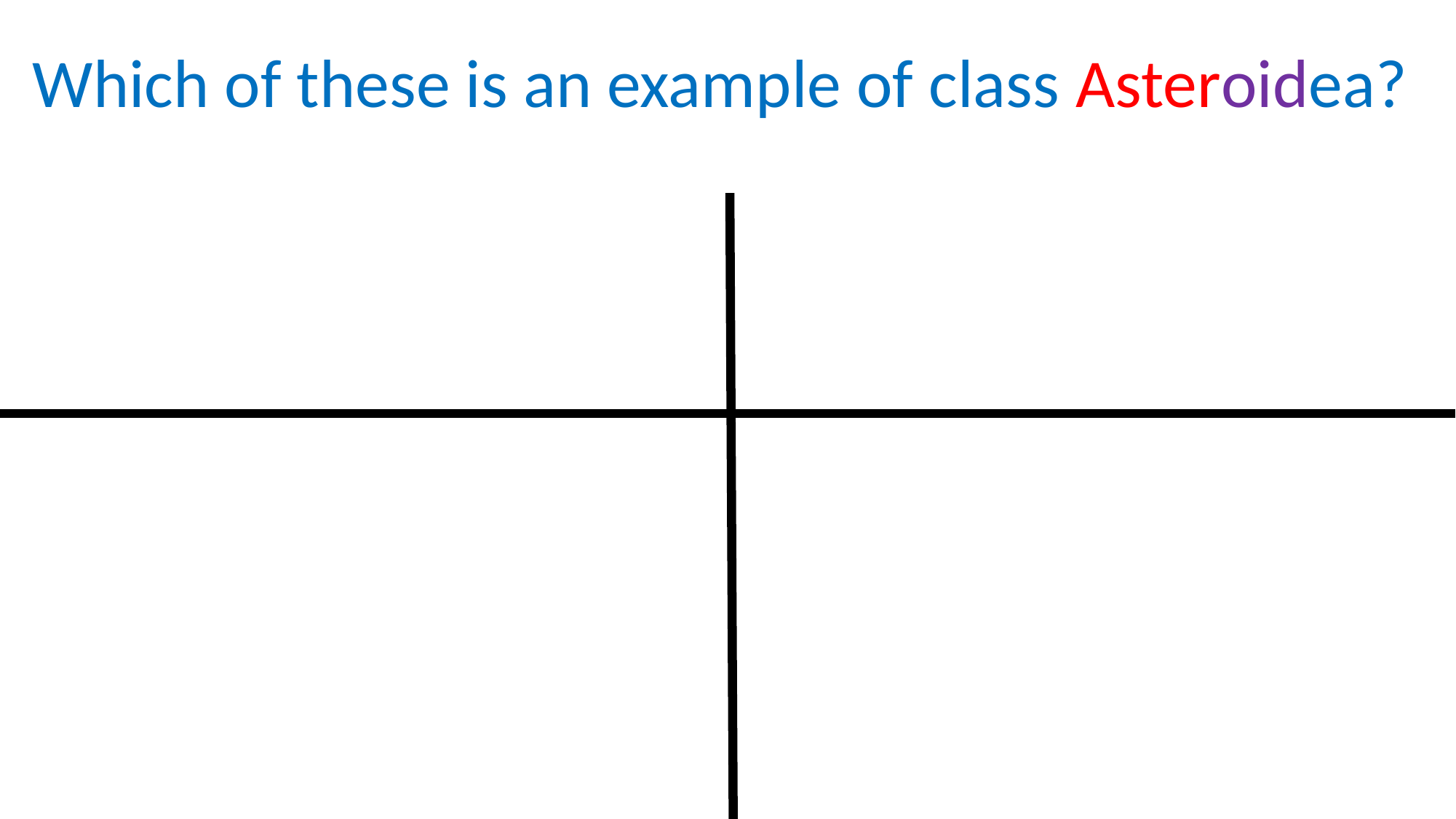

# Which of these is an example of class Asteroidea?